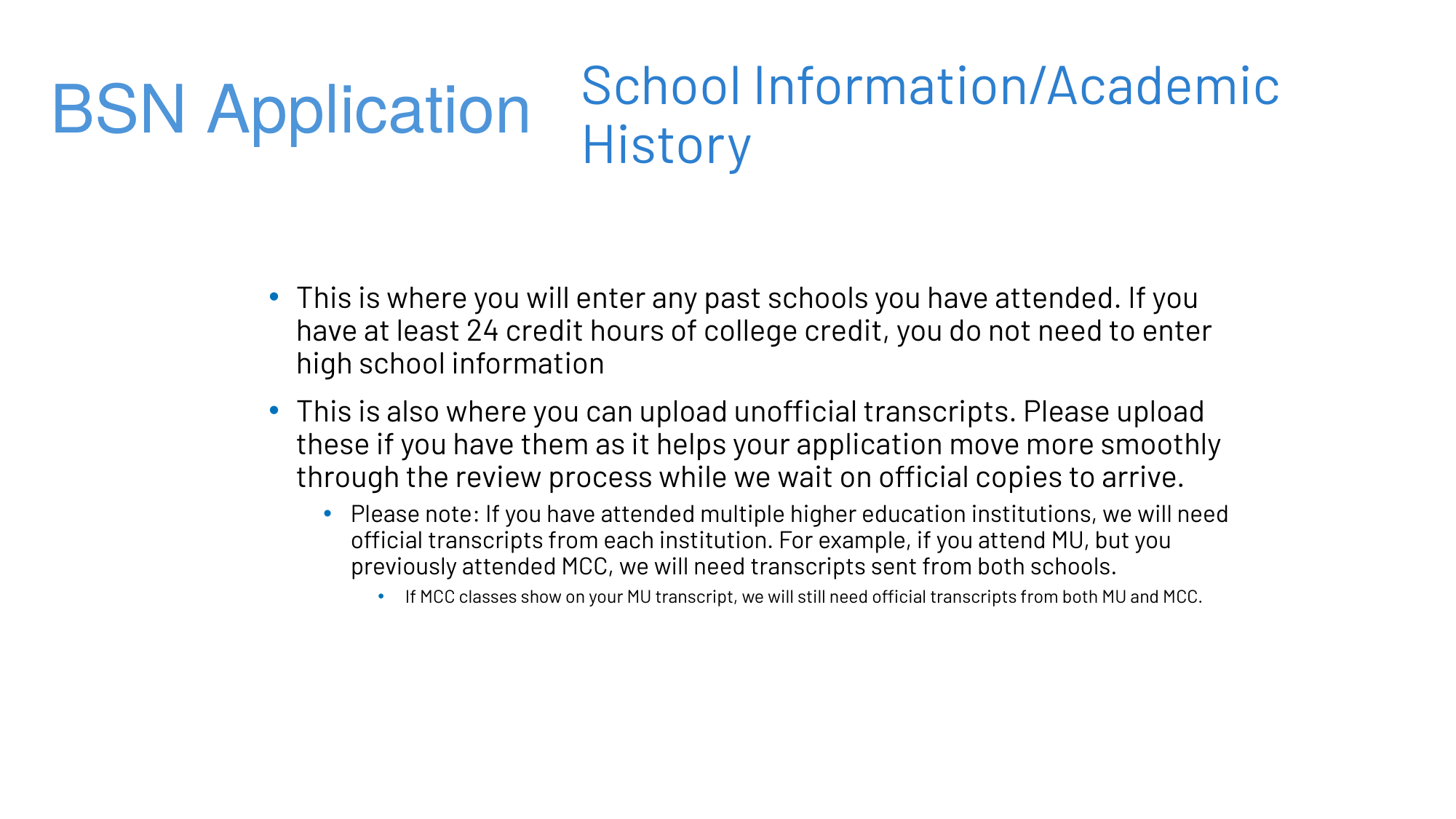

BSN Application
# School Information/Academic History
This is where you will enter any past schools you have attended. If you have at least 24 credit hours of college credit, you do not need to enter high school information
This is also where you can upload unofficial transcripts. Please upload these if you have them as it helps your application move more smoothly through the review process while we wait on official copies to arrive.
Please note: If you have attended multiple higher education institutions, we will need official transcripts from each institution. For example, if you attend MU, but you previously attended MCC, we will need transcripts sent from both schools.
If MCC classes show on your MU transcript, we will still need official transcripts from both MU and MCC.